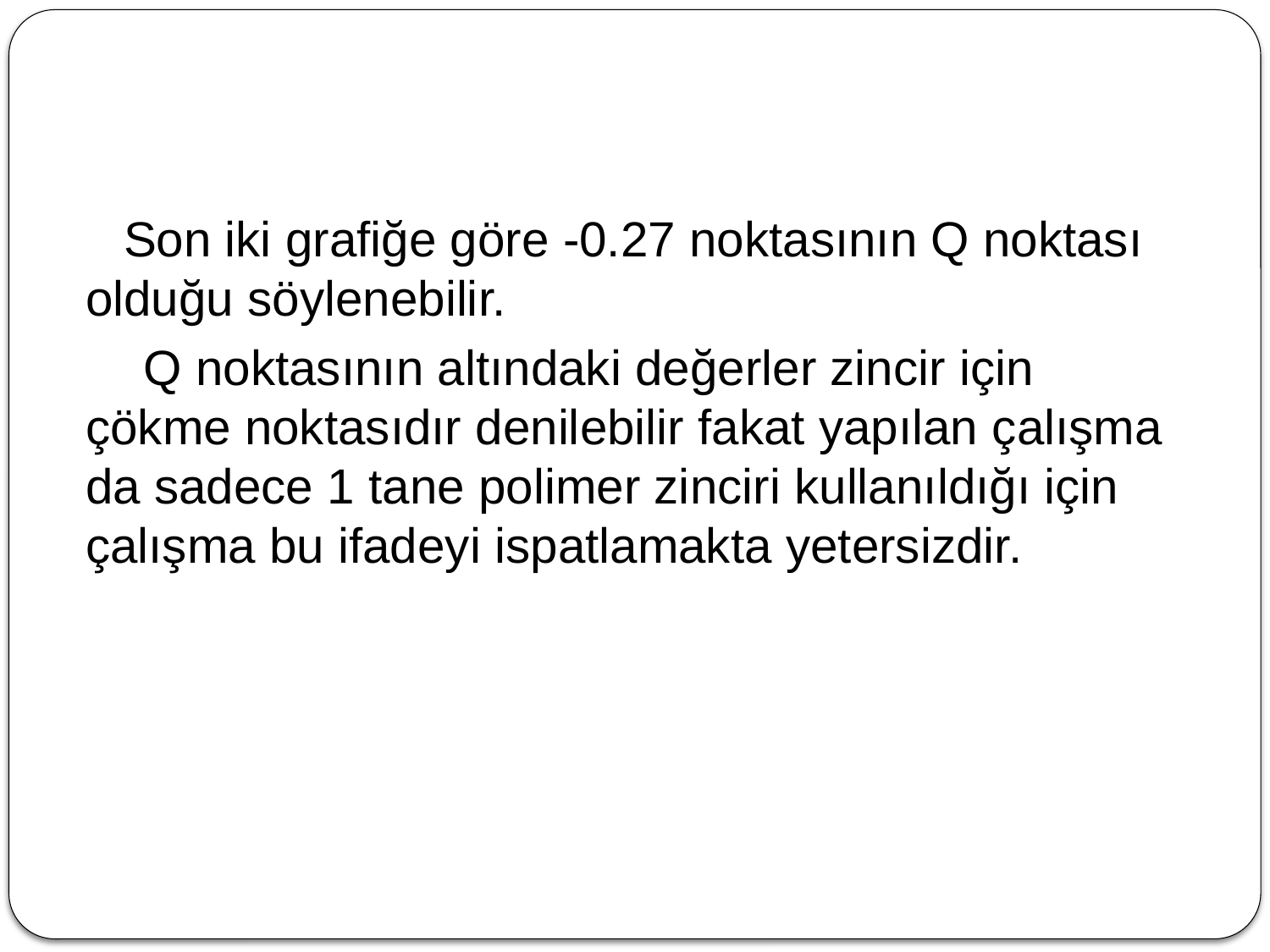

Son iki grafiğe göre -0.27 noktasının Q noktası olduğu söylenebilir.
       Q noktasının altındaki değerler zincir için çökme noktasıdır denilebilir fakat yapılan çalışma da sadece 1 tane polimer zinciri kullanıldığı için çalışma bu ifadeyi ispatlamakta yetersizdir.